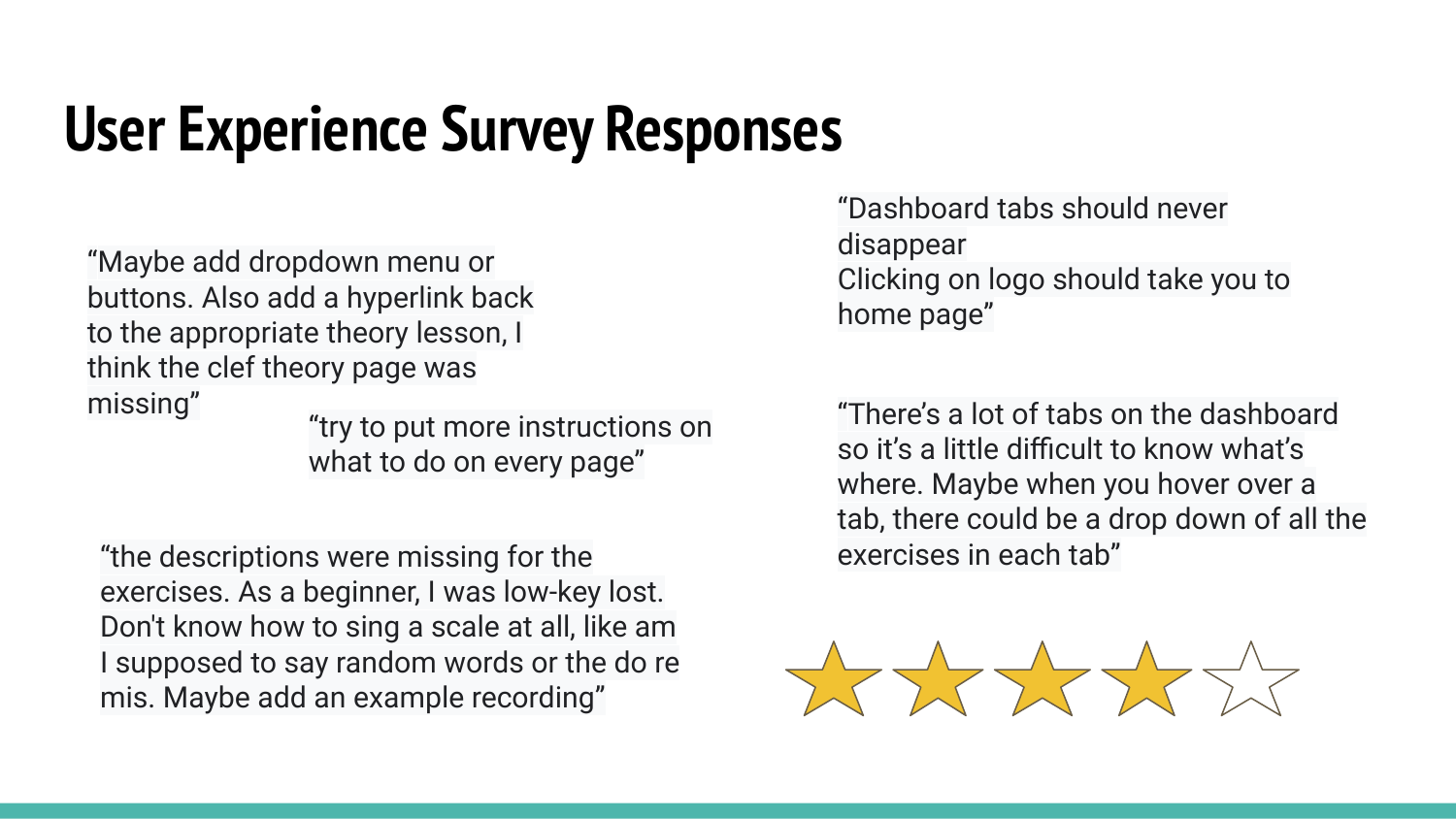

# User Experience Survey Responses
“Dashboard tabs should never disappear
Clicking on logo should take you to home page”
“Maybe add dropdown menu or buttons. Also add a hyperlink back to the appropriate theory lesson, I think the clef theory page was missing”
“There’s a lot of tabs on the dashboard so it’s a little difficult to know what’s where. Maybe when you hover over a tab, there could be a drop down of all the exercises in each tab”
“try to put more instructions on what to do on every page”
“the descriptions were missing for the exercises. As a beginner, I was low-key lost. Don't know how to sing a scale at all, like am I supposed to say random words or the do re mis. Maybe add an example recording”